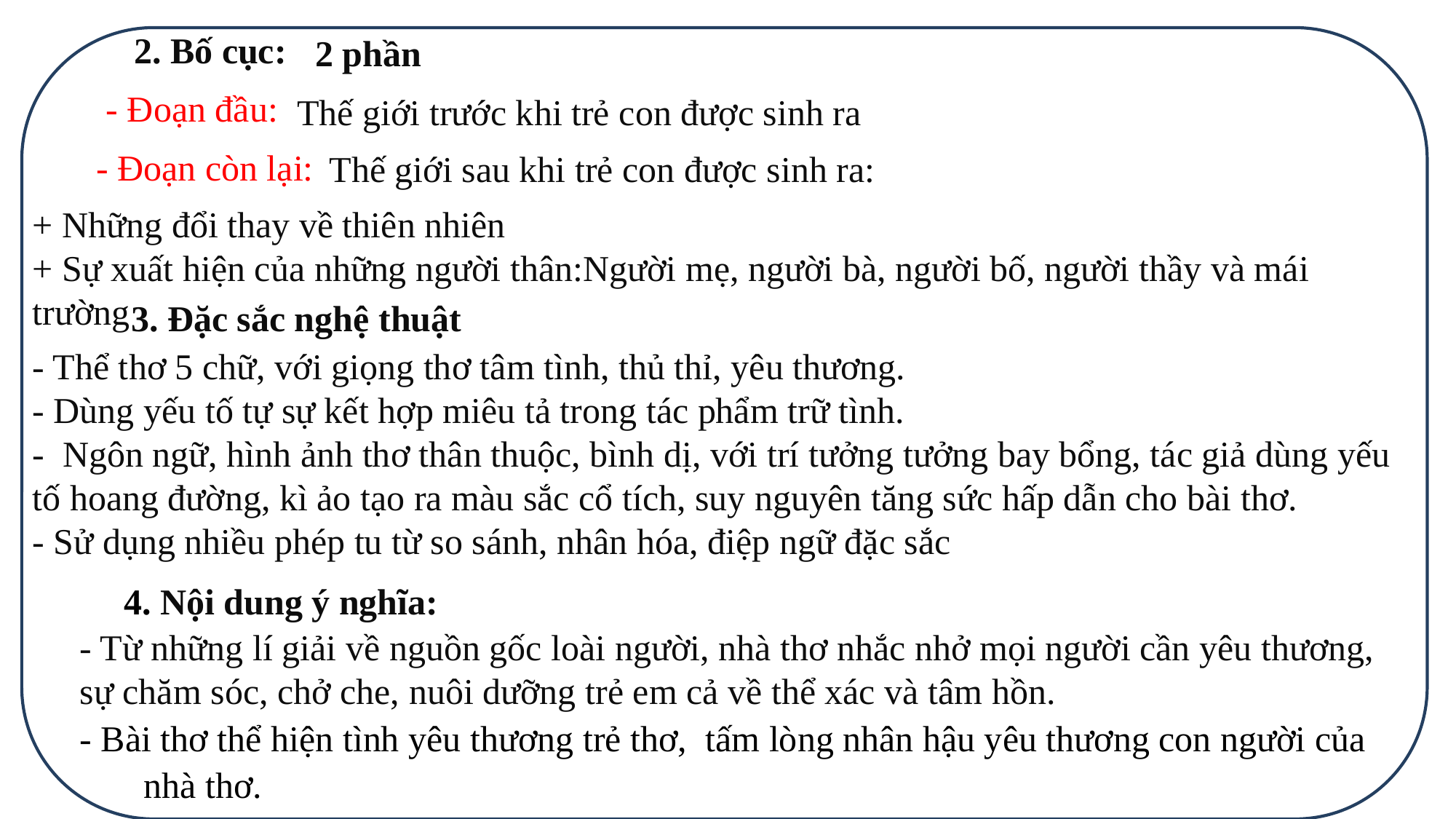

2. Bố cục:
2 phần

- Đoạn đầu:
Thế giới trước khi trẻ con được sinh ra
- Đoạn còn lại:
Thế giới sau khi trẻ con được sinh ra:
+ Những đổi thay về thiên nhiên
+ Sự xuất hiện của những người thân:Người mẹ, người bà, người bố, người thầy và mái trường
3. Đặc sắc nghệ thuật
- Thể thơ 5 chữ, với giọng thơ tâm tình, thủ thỉ, yêu thương.
- Dùng yếu tố tự sự kết hợp miêu tả trong tác phẩm trữ tình.
-  Ngôn ngữ, hình ảnh thơ thân thuộc, bình dị, với trí tưởng tưởng bay bổng, tác giả dùng yếu tố hoang đường, kì ảo tạo ra màu sắc cổ tích, suy nguyên tăng sức hấp dẫn cho bài thơ.
- Sử dụng nhiều phép tu từ so sánh, nhân hóa, điệp ngữ đặc sắc
4. Nội dung ý nghĩa:
- Từ những lí giải về nguồn gốc loài người, nhà thơ nhắc nhở mọi người cần yêu thương, sự chăm sóc, chở che, nuôi dưỡng trẻ em cả về thể xác và tâm hồn.
- Bài thơ thể hiện tình yêu thương trẻ thơ,  tấm lòng nhân hậu yêu thương con người của             nhà thơ.